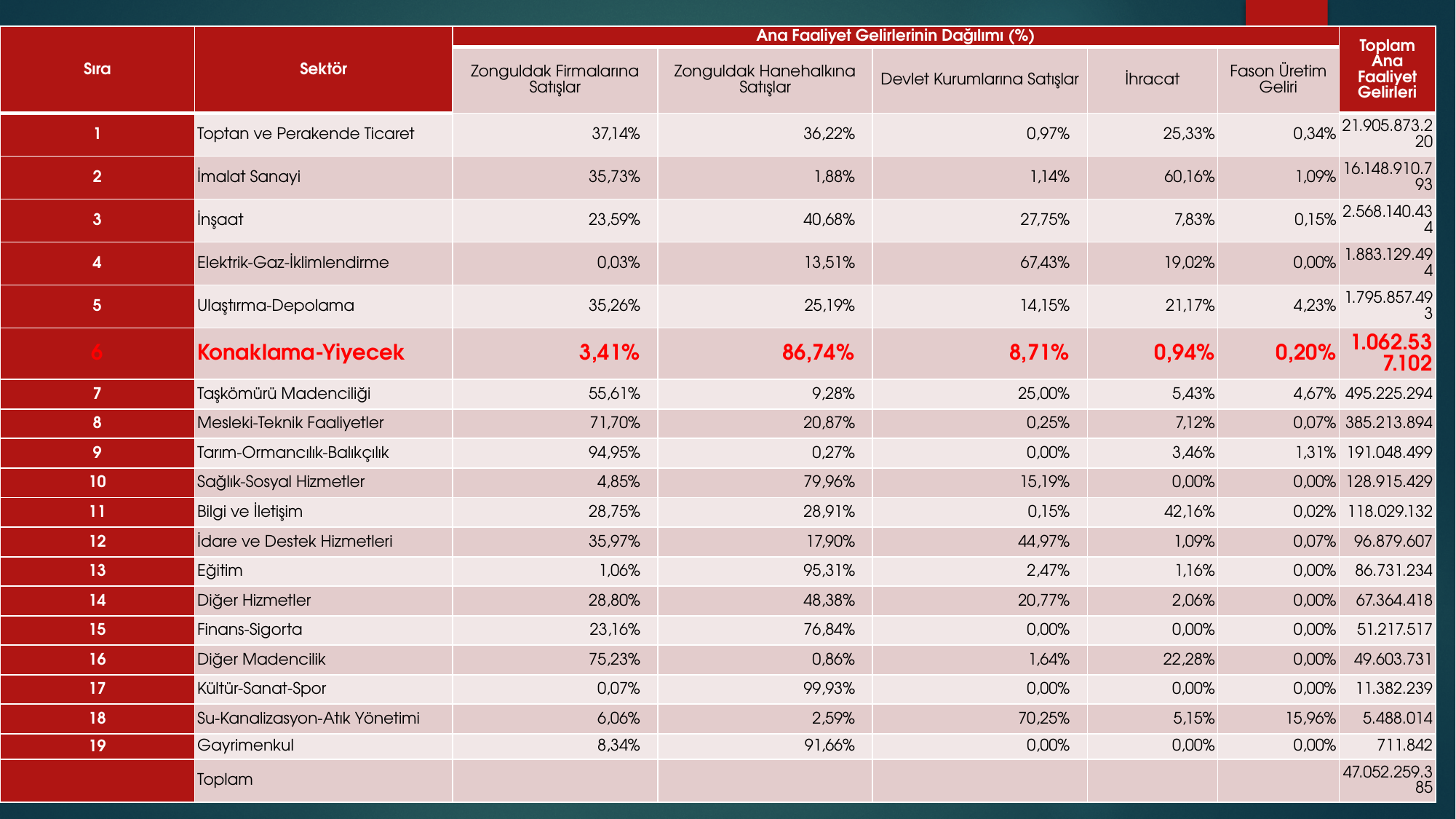

| Sıra | Sektör | Ana Faaliyet Gelirlerinin Dağılımı (%) |  |  |  |  | Toplam Ana Faaliyet Gelirleri |
| --- | --- | --- | --- | --- | --- | --- | --- |
|  |  | Zonguldak Firmalarına Satışlar | Zonguldak Hanehalkına Satışlar | Devlet Kurumlarına Satışlar | İhracat | Fason Üretim Geliri |  |
| 1 | Toptan ve Perakende Ticaret | 37,14% | 36,22% | 0,97% | 25,33% | 0,34% | 21.905.873.220 |
| 2 | İmalat Sanayi | 35,73% | 1,88% | 1,14% | 60,16% | 1,09% | 16.148.910.793 |
| 3 | İnşaat | 23,59% | 40,68% | 27,75% | 7,83% | 0,15% | 2.568.140.434 |
| 4 | Elektrik-Gaz-İklimlendirme | 0,03% | 13,51% | 67,43% | 19,02% | 0,00% | 1.883.129.494 |
| 5 | Ulaştırma-Depolama | 35,26% | 25,19% | 14,15% | 21,17% | 4,23% | 1.795.857.493 |
| 6 | Konaklama-Yiyecek | 3,41% | 86,74% | 8,71% | 0,94% | 0,20% | 1.062.537.102 |
| 7 | Taşkömürü Madenciliği | 55,61% | 9,28% | 25,00% | 5,43% | 4,67% | 495.225.294 |
| 8 | Mesleki-Teknik Faaliyetler | 71,70% | 20,87% | 0,25% | 7,12% | 0,07% | 385.213.894 |
| 9 | Tarım-Ormancılık-Balıkçılık | 94,95% | 0,27% | 0,00% | 3,46% | 1,31% | 191.048.499 |
| 10 | Sağlık-Sosyal Hizmetler | 4,85% | 79,96% | 15,19% | 0,00% | 0,00% | 128.915.429 |
| 11 | Bilgi ve İletişim | 28,75% | 28,91% | 0,15% | 42,16% | 0,02% | 118.029.132 |
| 12 | İdare ve Destek Hizmetleri | 35,97% | 17,90% | 44,97% | 1,09% | 0,07% | 96.879.607 |
| 13 | Eğitim | 1,06% | 95,31% | 2,47% | 1,16% | 0,00% | 86.731.234 |
| 14 | Diğer Hizmetler | 28,80% | 48,38% | 20,77% | 2,06% | 0,00% | 67.364.418 |
| 15 | Finans-Sigorta | 23,16% | 76,84% | 0,00% | 0,00% | 0,00% | 51.217.517 |
| 16 | Diğer Madencilik | 75,23% | 0,86% | 1,64% | 22,28% | 0,00% | 49.603.731 |
| 17 | Kültür-Sanat-Spor | 0,07% | 99,93% | 0,00% | 0,00% | 0,00% | 11.382.239 |
| 18 | Su-Kanalizasyon-Atık Yönetimi | 6,06% | 2,59% | 70,25% | 5,15% | 15,96% | 5.488.014 |
| 19 | Gayrimenkul | 8,34% | 91,66% | 0,00% | 0,00% | 0,00% | 711.842 |
|  | Toplam |  |  |  |  |  | 47.052.259.385 |
#